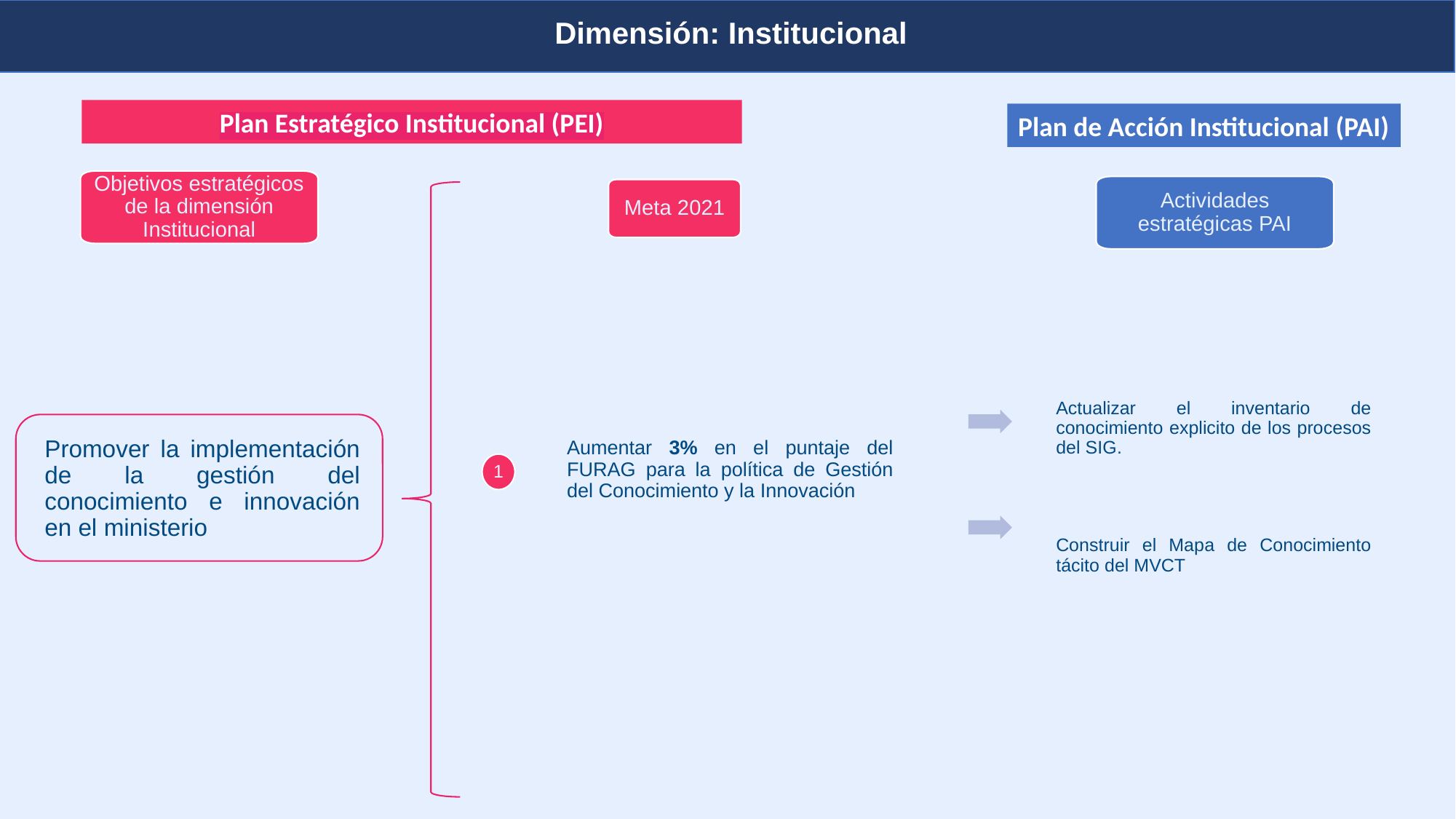

Dimensión: Institucional

Planeación y presupuesto

Plan Estratégico Institucional (PEI)
Plan de Acción Institucional (PAI)
Objetivos estratégicos de la dimensión Institucional
Actividades estratégicas PAI
Meta 2021

Actualizar el inventario de conocimiento explicito de los procesos del SIG.

Promover la implementación de la gestión del conocimiento e innovación en el ministerio

Aumentar 3% en el puntaje del FURAG para la política de Gestión del Conocimiento y la Innovación
1
Construir el Mapa de Conocimiento tácito del MVCT